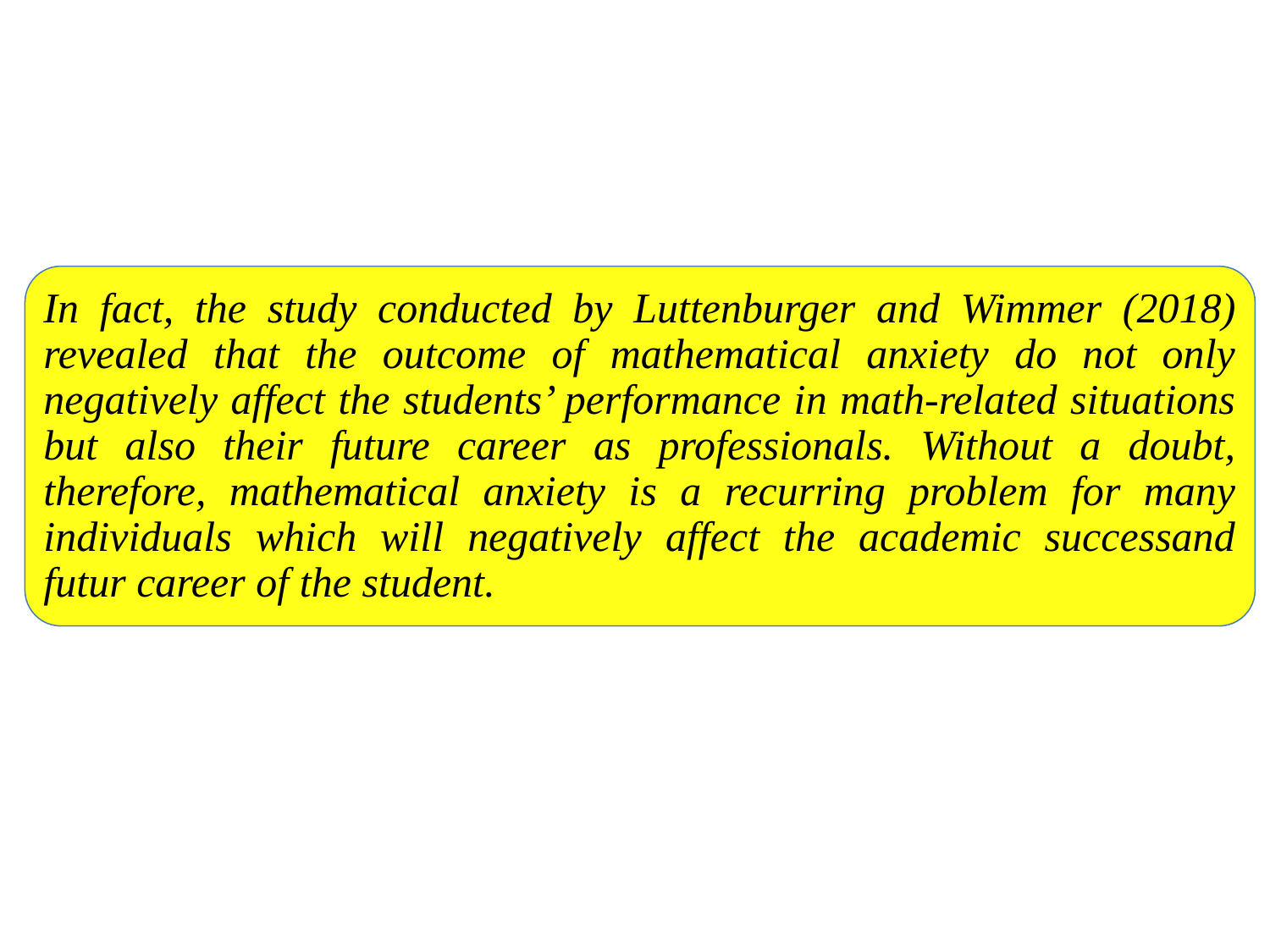

In fact, the study conducted by Luttenburger and Wimmer (2018) revealed that the outcome of mathematical anxiety do not only negatively affect the students’ performance in math-related situations but also their future career as professionals. Without a doubt, therefore, mathematical anxiety is a recurring problem for many individuals which will negatively affect the academic successand futur career of the student.